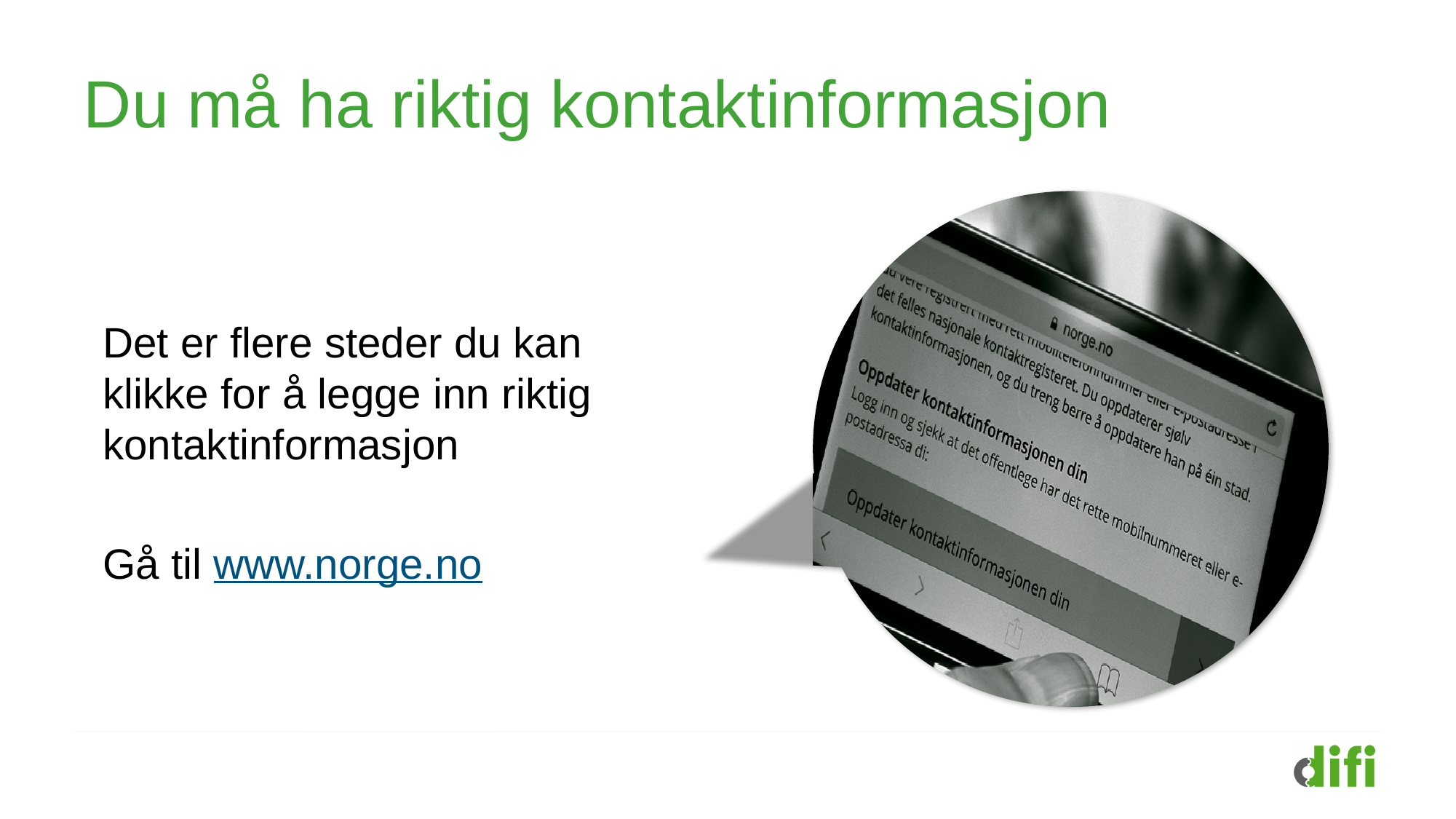

# Du må ha riktig kontaktinformasjon

Det er flere steder du kan klikke for å legge inn riktig kontaktinformasjon

Gå til www.norge.no